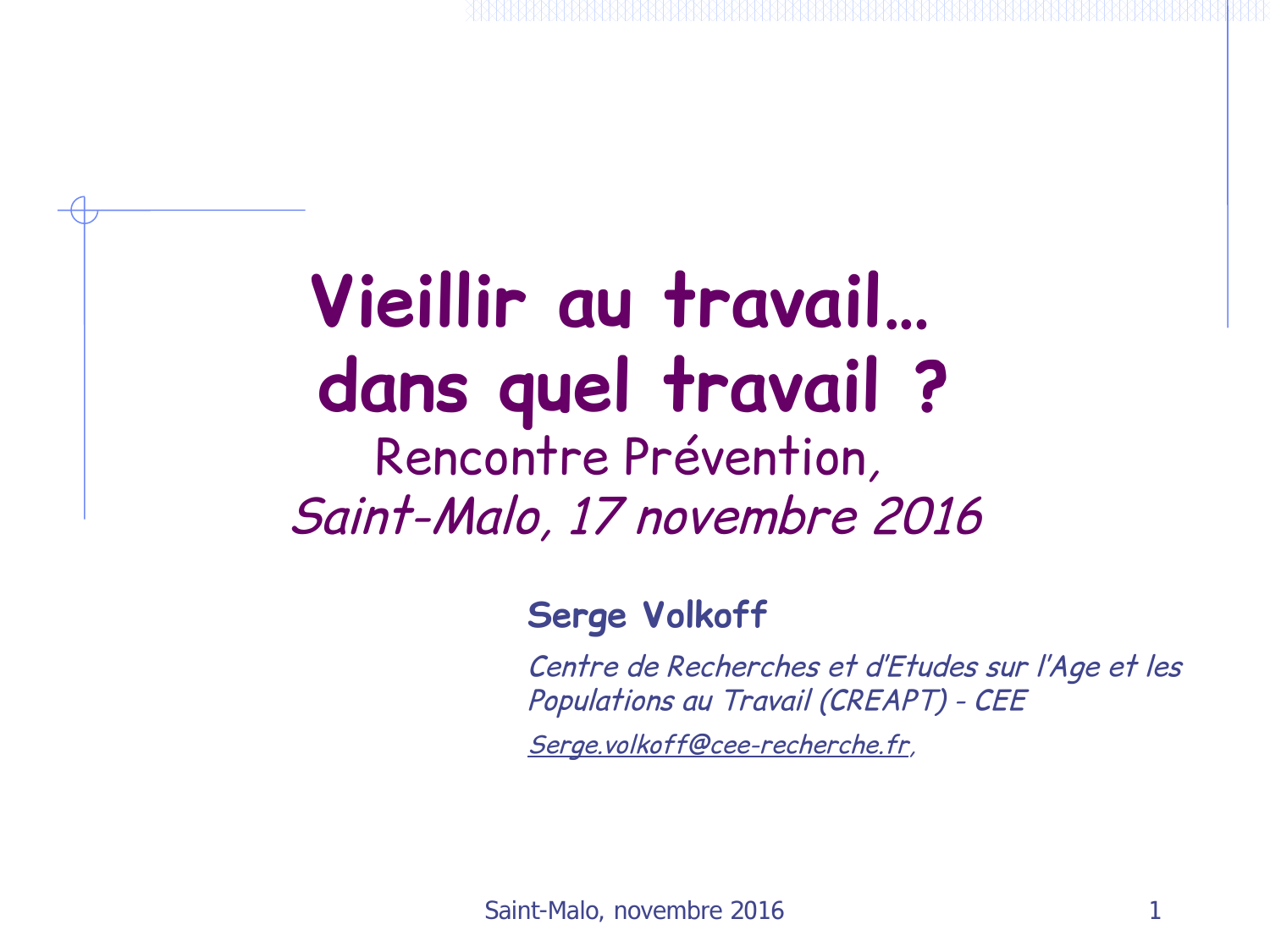

# Vieillir au travail… dans quel travail ? Rencontre Prévention, Saint-Malo, 17 novembre 2016
Serge Volkoff
Centre de Recherches et d’Etudes sur l’Age et les Populations au Travail (CREAPT) - CEE
Serge.volkoff@cee-recherche.fr,
Saint-Malo, novembre 2016
1